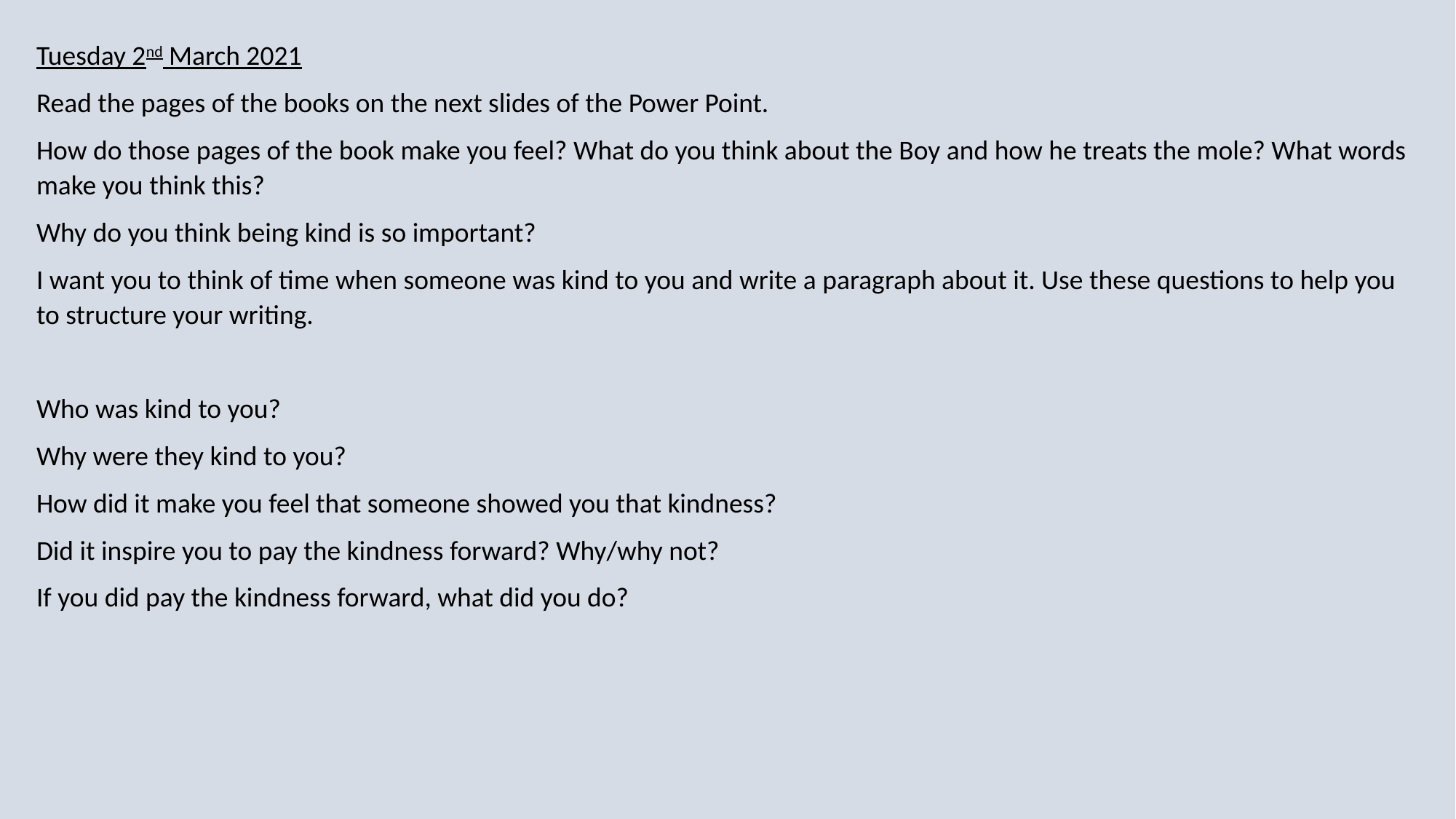

Tuesday 2nd March 2021
Read the pages of the books on the next slides of the Power Point.
How do those pages of the book make you feel? What do you think about the Boy and how he treats the mole? What words make you think this?
Why do you think being kind is so important?
I want you to think of time when someone was kind to you and write a paragraph about it. Use these questions to help you to structure your writing.

Who was kind to you?
Why were they kind to you?
How did it make you feel that someone showed you that kindness?
Did it inspire you to pay the kindness forward? Why/why not?
If you did pay the kindness forward, what did you do?